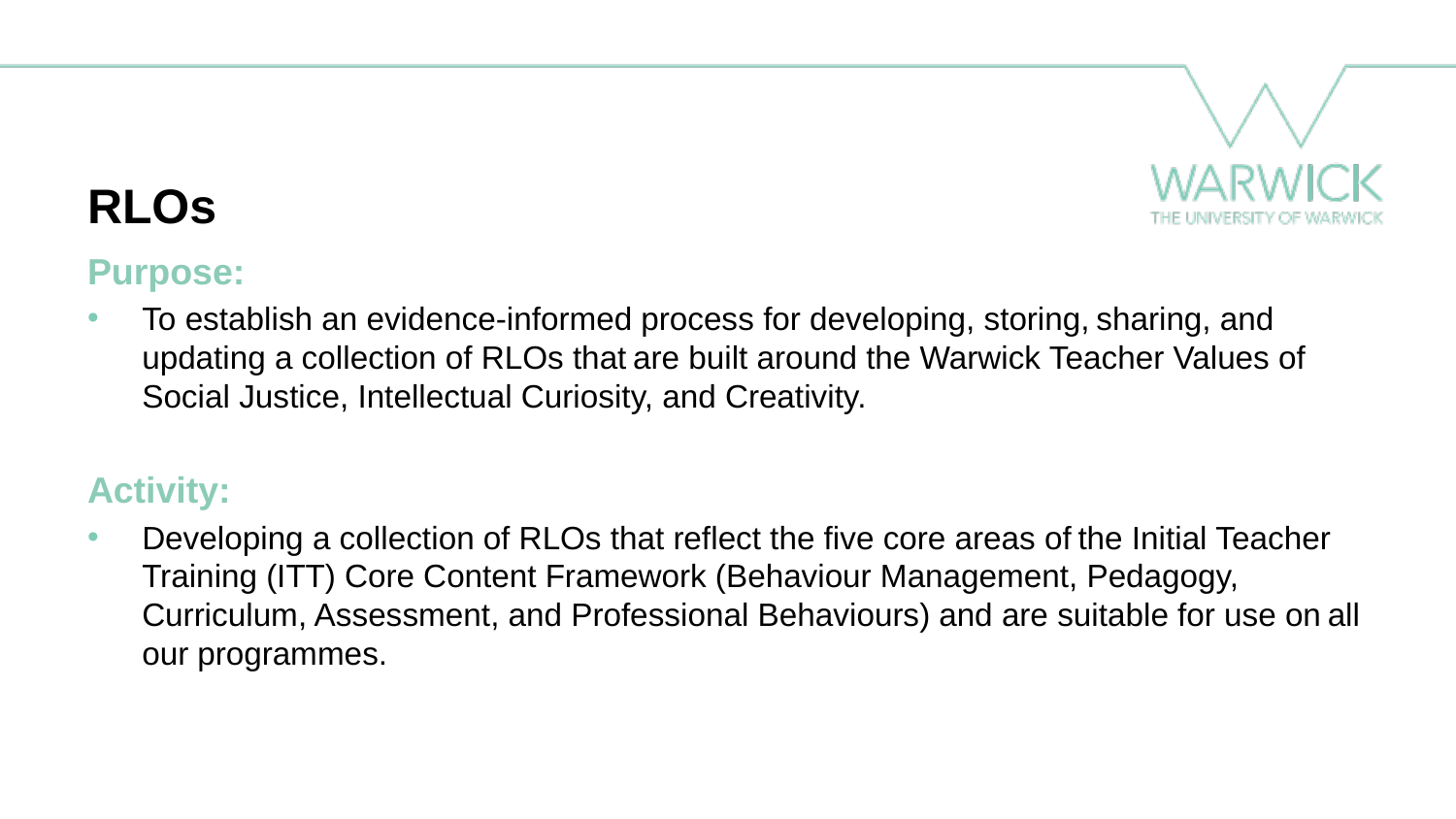

# RLOs
Purpose:
To establish an evidence-informed process for developing, storing, sharing, and updating a collection of RLOs that are built around the Warwick Teacher Values of Social Justice, Intellectual Curiosity, and Creativity.

Activity:
Developing a collection of RLOs that reflect the five core areas of the Initial Teacher Training (ITT) Core Content Framework (Behaviour Management, Pedagogy, Curriculum, Assessment, and Professional Behaviours) and are suitable for use on all our programmes.